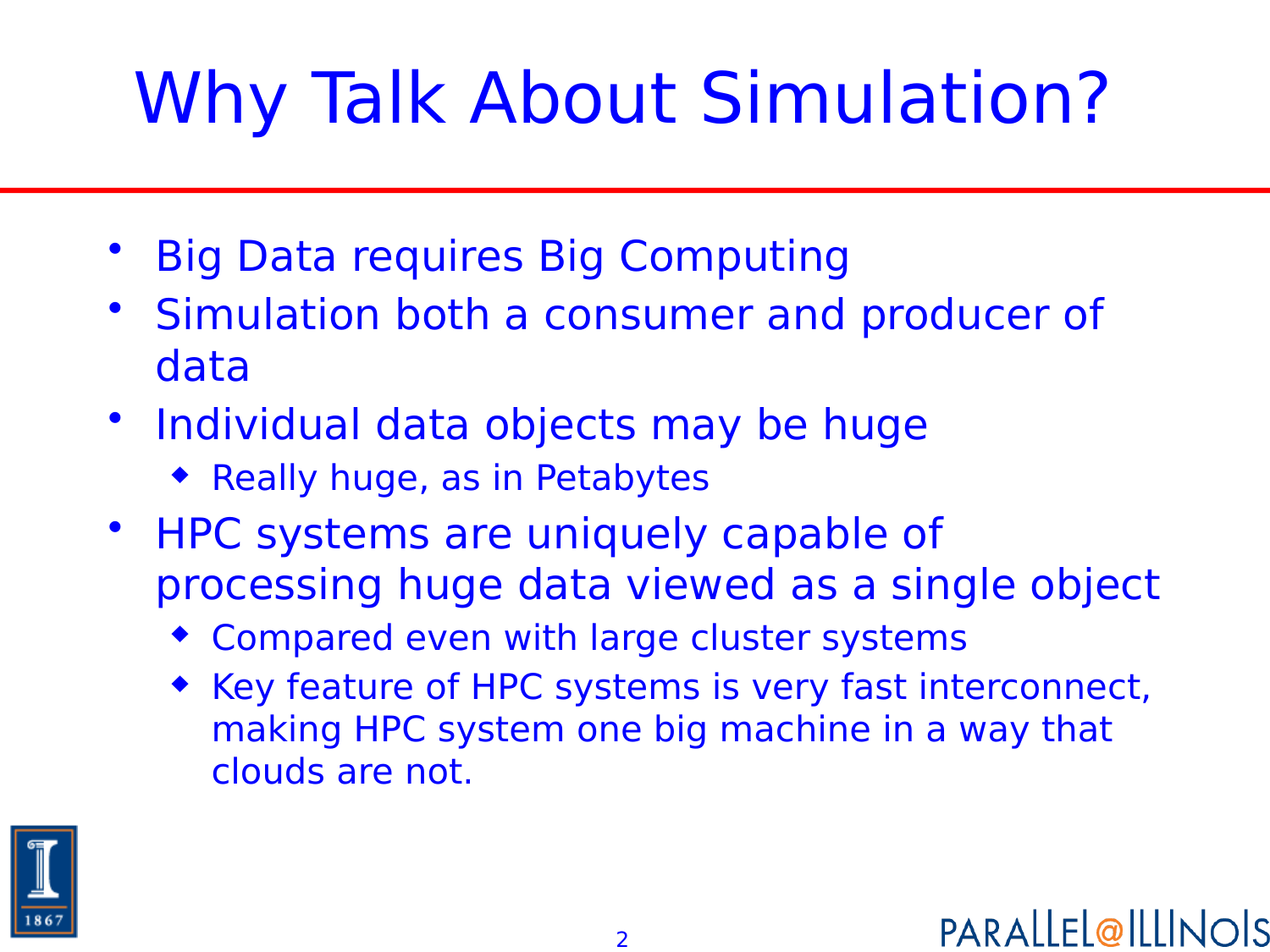

# Why Talk About Simulation?
Big Data requires Big Computing
Simulation both a consumer and producer of data
Individual data objects may be huge
Really huge, as in Petabytes
HPC systems are uniquely capable of processing huge data viewed as a single object
Compared even with large cluster systems
Key feature of HPC systems is very fast interconnect, making HPC system one big machine in a way that clouds are not.